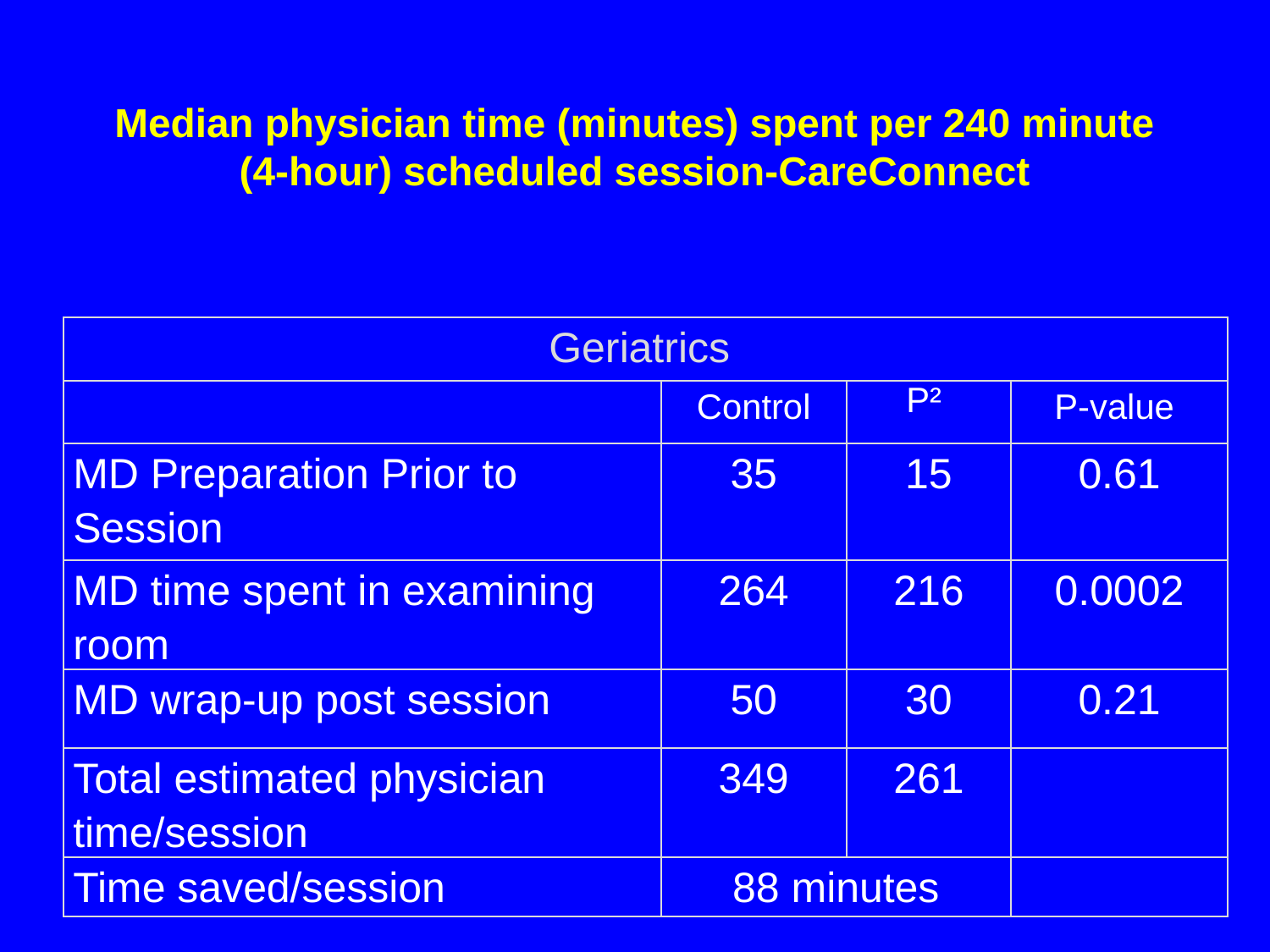

# Median physician time (minutes) spent per 240 minute (4-hour) scheduled session-CareConnect
| Geriatrics |  |  |  |
| --- | --- | --- | --- |
|  | Control | P² | P-value |
| MD Preparation Prior to Session | 35 | 15 | 0.61 |
| MD time spent in examining room | 264 | 216 | 0.0002 |
| MD wrap-up post session | 50 | 30 | 0.21 |
| Total estimated physician time/session | 349 | 261 |  |
| Time saved/session | 88 minutes |  |  |